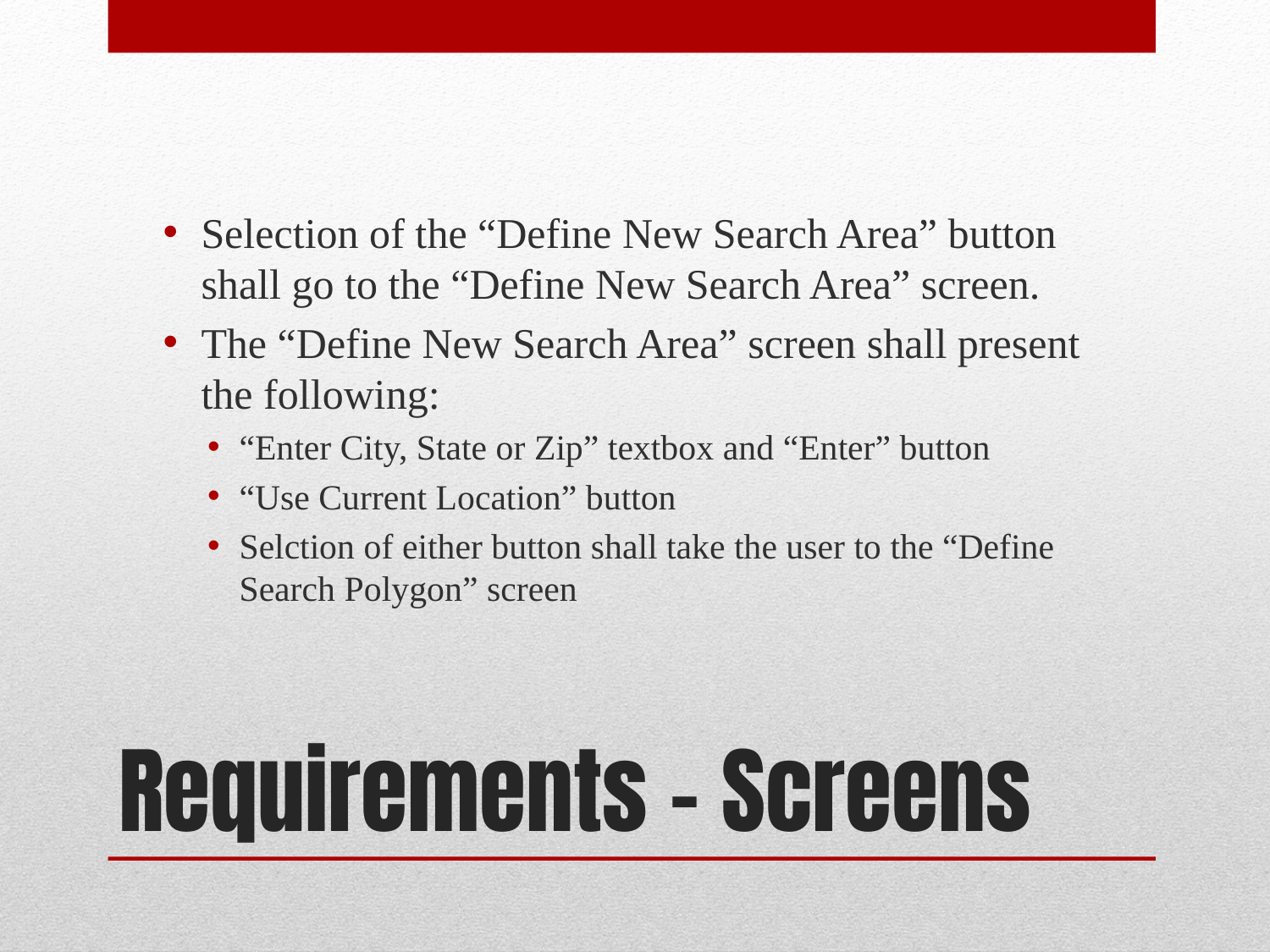

Selection of the “Define New Search Area” button shall go to the “Define New Search Area” screen.
The “Define New Search Area” screen shall present the following:
“Enter City, State or Zip” textbox and “Enter” button
“Use Current Location” button
Selction of either button shall take the user to the “Define Search Polygon” screen
# Requirements - Screens